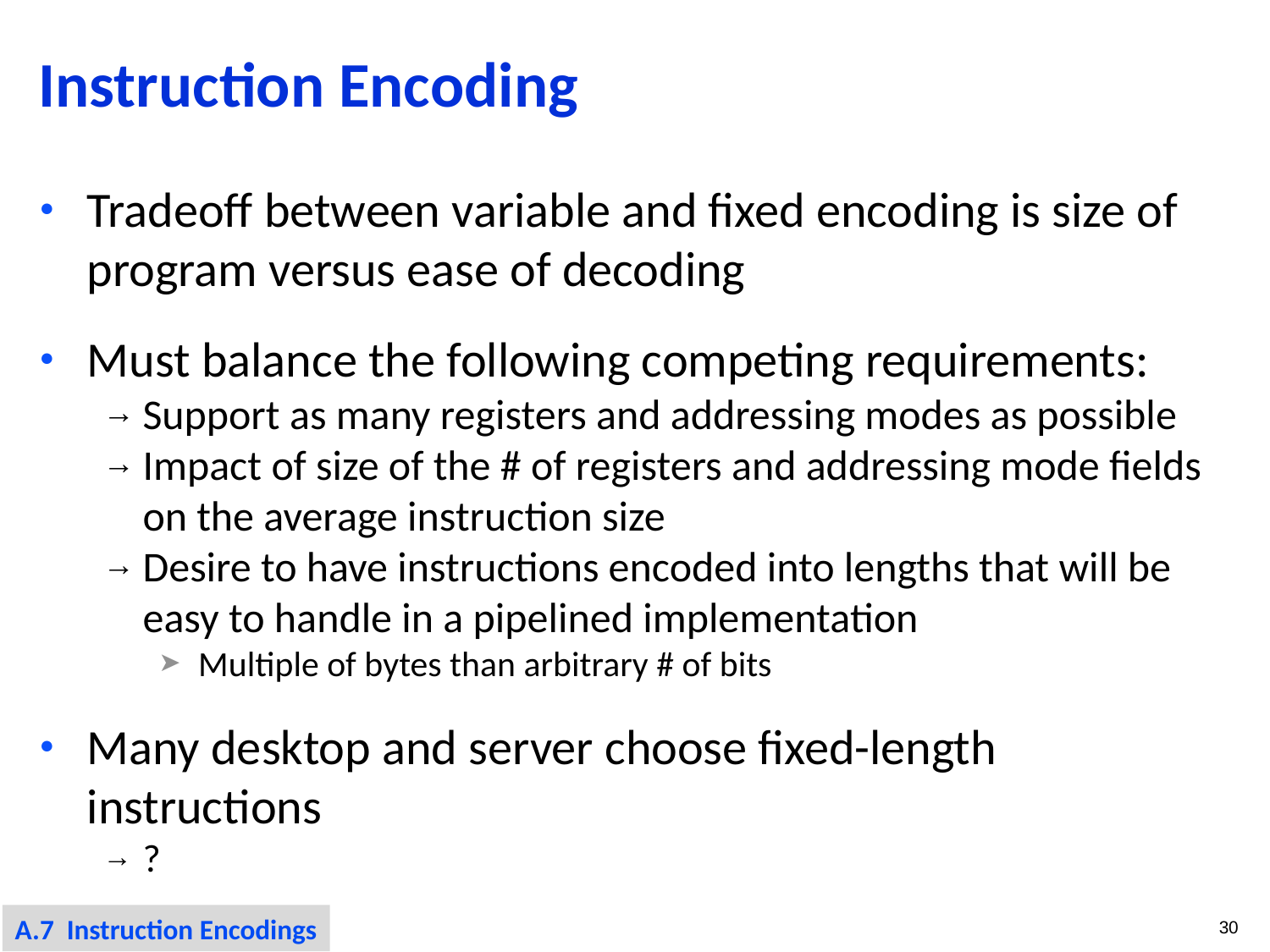

# Instruction Encoding
Tradeoff between variable and fixed encoding is size of program versus ease of decoding
Must balance the following competing requirements:
Support as many registers and addressing modes as possible
Impact of size of the # of registers and addressing mode fields on the average instruction size
Desire to have instructions encoded into lengths that will be easy to handle in a pipelined implementation
Multiple of bytes than arbitrary # of bits
Many desktop and server choose fixed-length instructions
?
A.7  Instruction Encodings
30